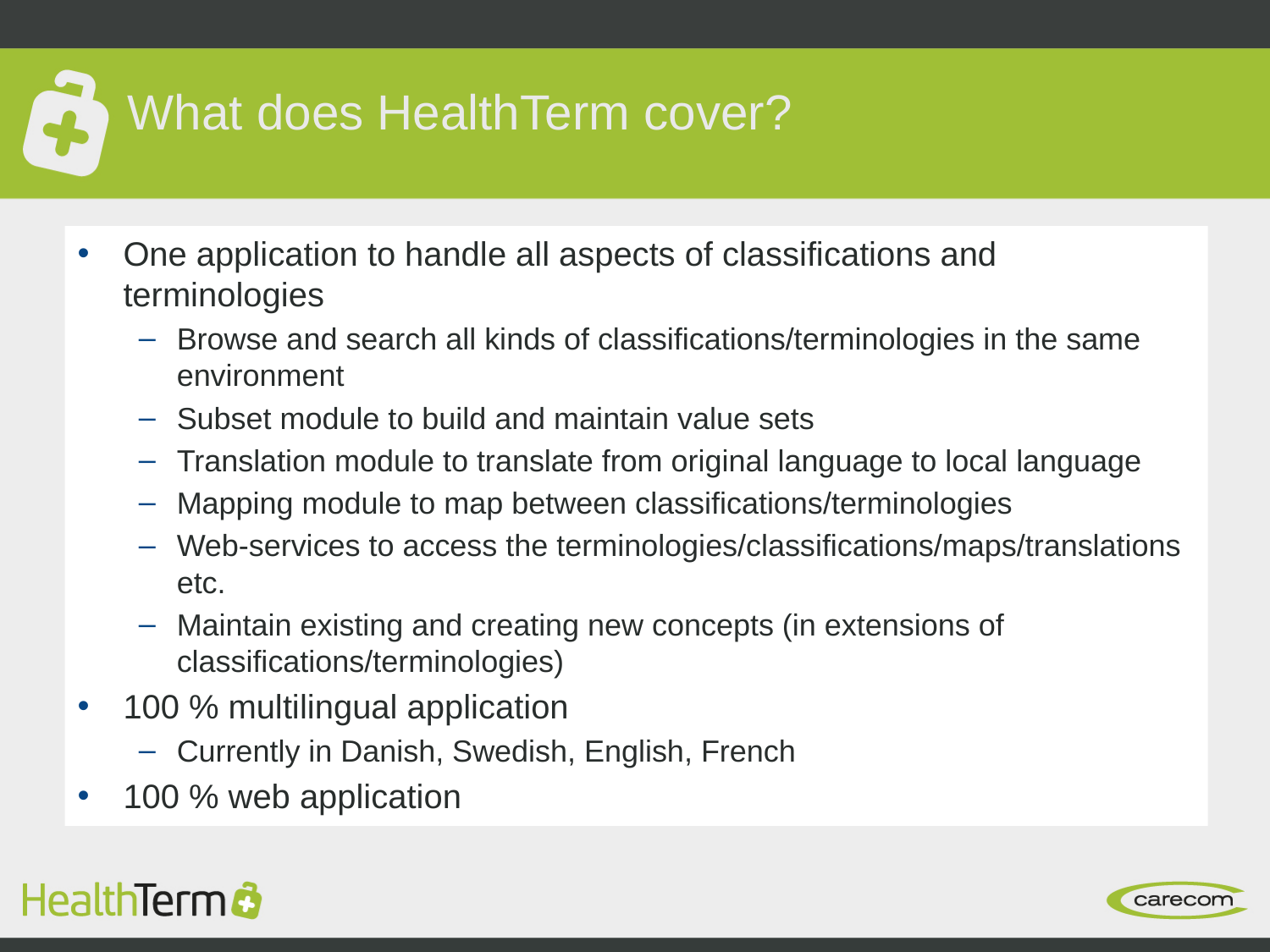

What does HealthTerm cover?
One application to handle all aspects of classifications and terminologies
Browse and search all kinds of classifications/terminologies in the same environment
Subset module to build and maintain value sets
Translation module to translate from original language to local language
Mapping module to map between classifications/terminologies
Web-services to access the terminologies/classifications/maps/translations etc.
Maintain existing and creating new concepts (in extensions of classifications/terminologies)
100 % multilingual application
Currently in Danish, Swedish, English, French
100 % web application